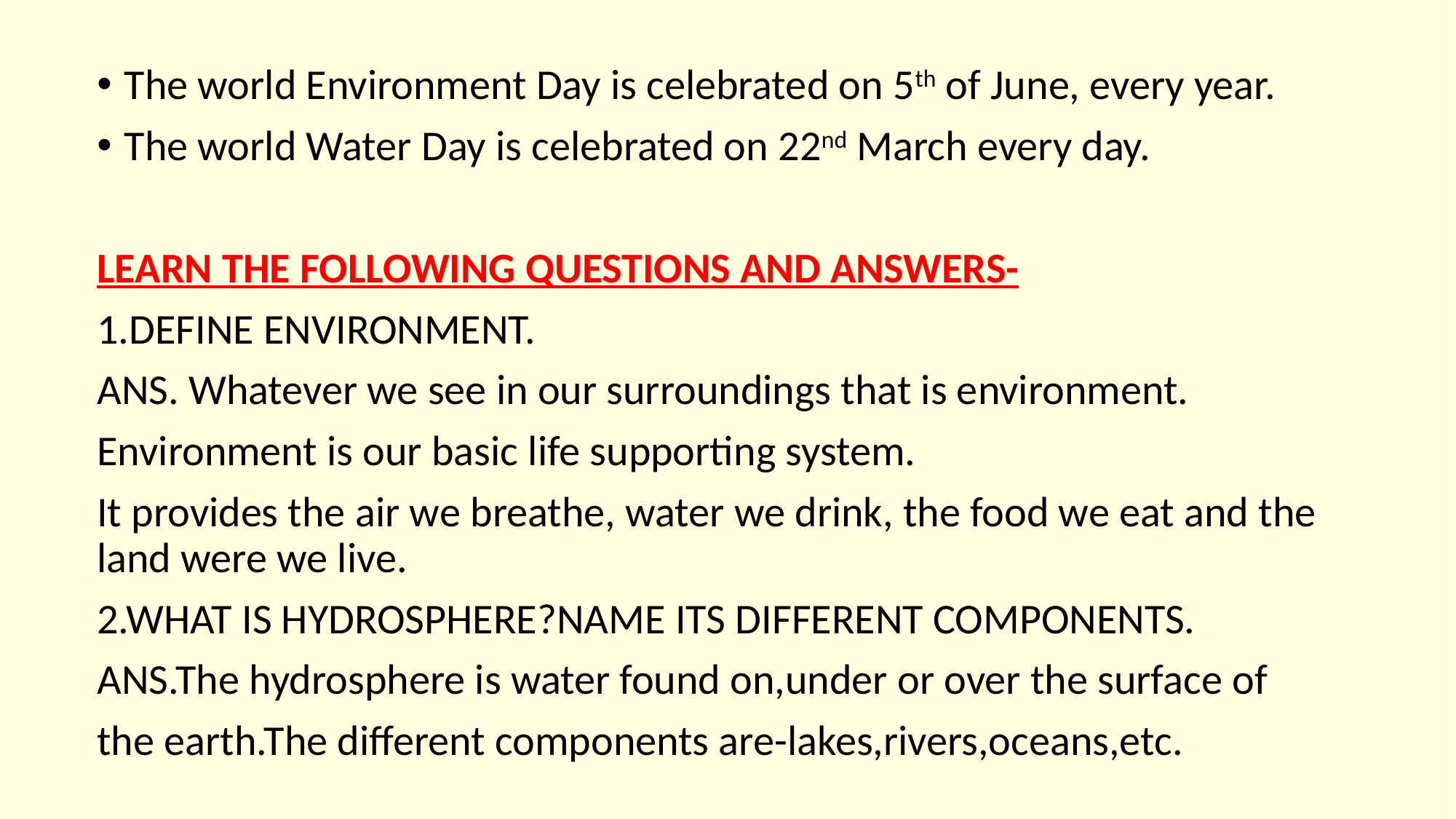

The world Environment Day is celebrated on 5th of June, every year.
The world Water Day is celebrated on 22nd March every day.

LEARN THE FOLLOWING QUESTIONS AND ANSWERS-
1.DEFINE ENVIRONMENT.
ANS. Whatever we see in our surroundings that is environment.
Environment is our basic life supporting system.
It provides the air we breathe, water we drink, the food we eat and the land were we live.
2.WHAT IS HYDROSPHERE?NAME ITS DIFFERENT COMPONENTS.
ANS.The hydrosphere is water found on,under or over the surface of
the earth.The different components are-lakes,rivers,oceans,etc.